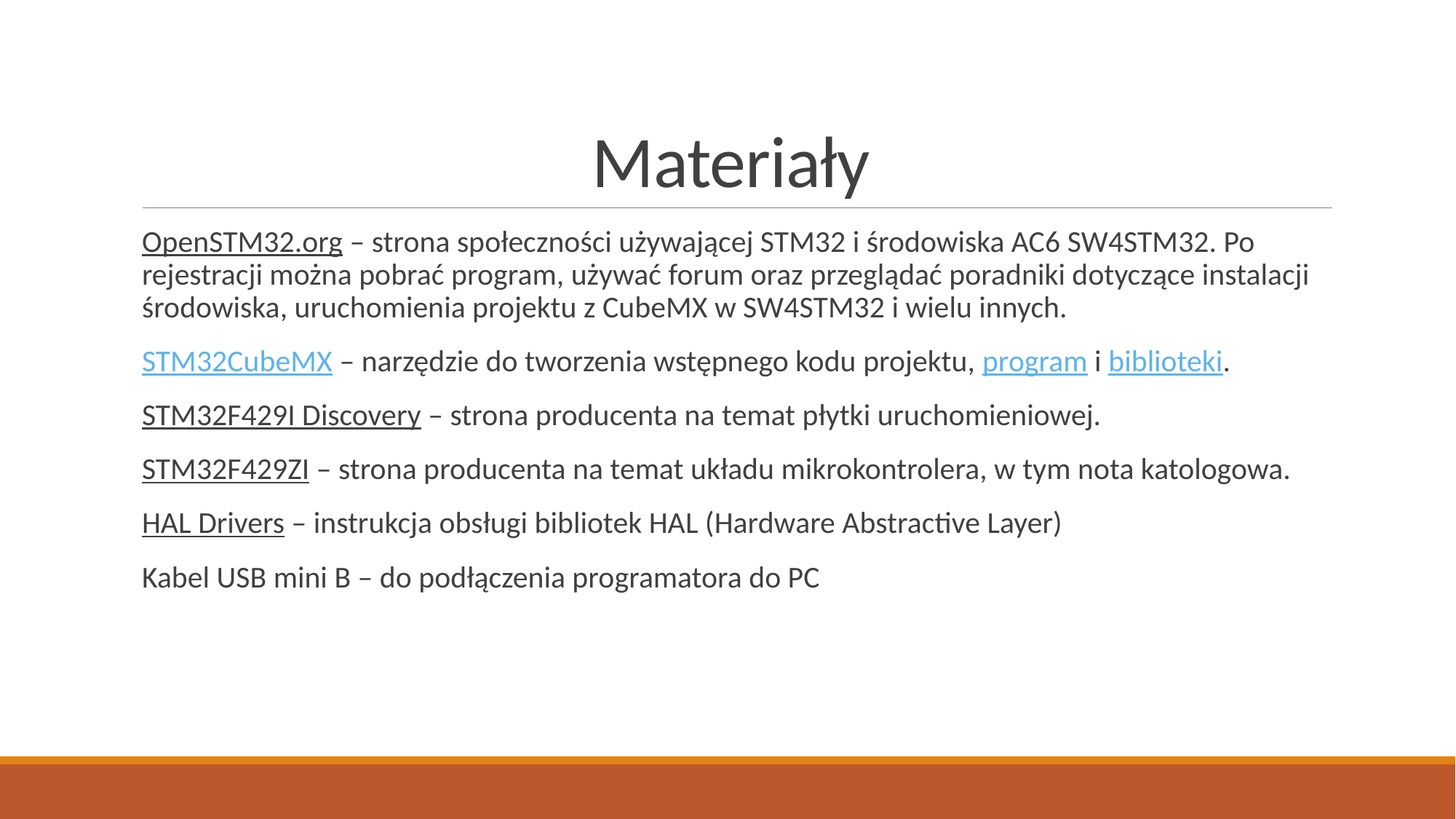

# Materiały
OpenSTM32.org – strona społeczności używającej STM32 i środowiska AC6 SW4STM32. Po rejestracji można pobrać program, używać forum oraz przeglądać poradniki dotyczące instalacji środowiska, uruchomienia projektu z CubeMX w SW4STM32 i wielu innych.
STM32CubeMX – narzędzie do tworzenia wstępnego kodu projektu, program i biblioteki.
STM32F429I Discovery – strona producenta na temat płytki uruchomieniowej.
STM32F429ZI – strona producenta na temat układu mikrokontrolera, w tym nota katologowa.
HAL Drivers – instrukcja obsługi bibliotek HAL (Hardware Abstractive Layer)
Kabel USB mini B – do podłączenia programatora do PC